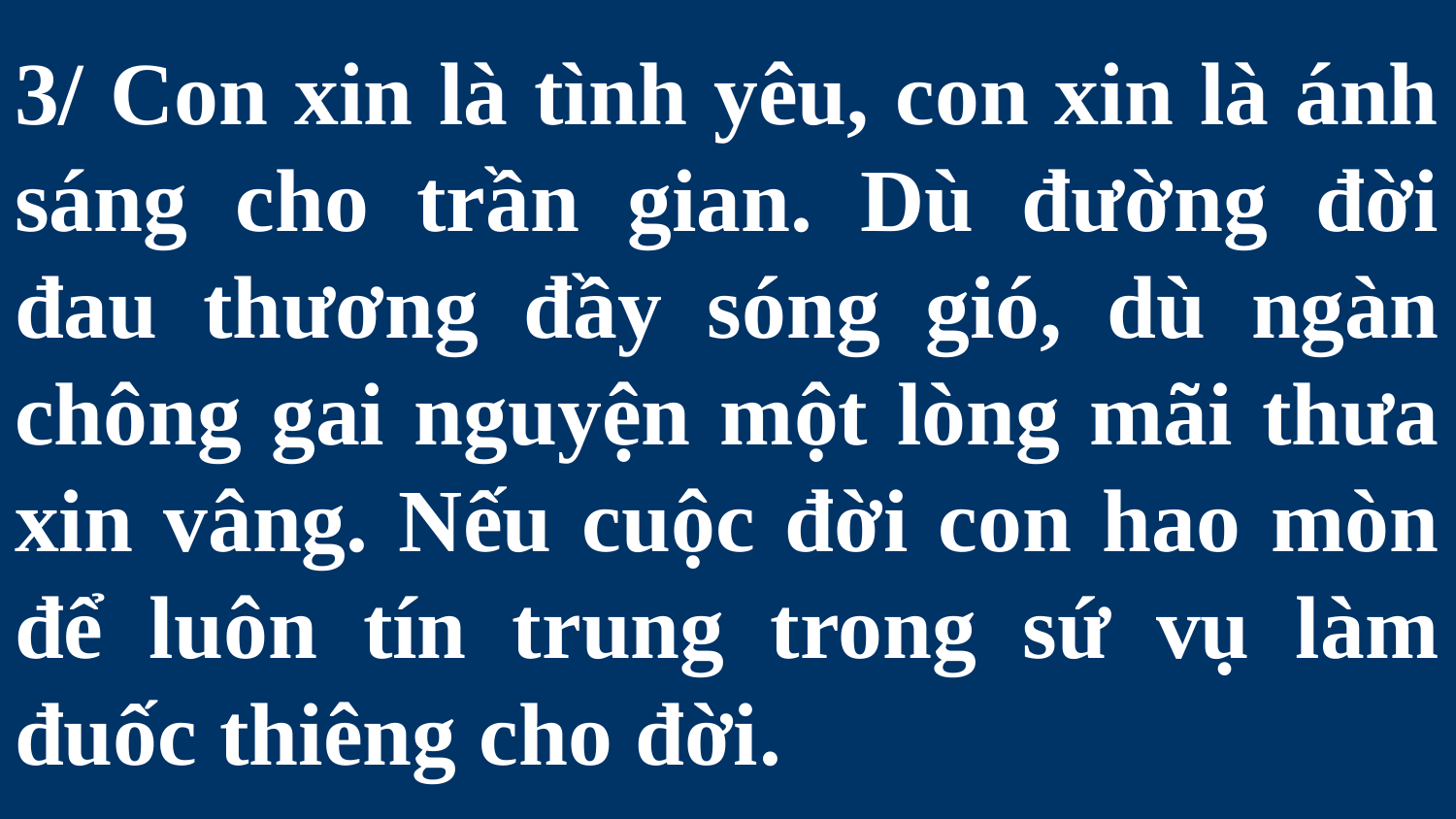

# 3/ Con xin là tình yêu, con xin là ánh sáng cho trần gian. Dù đường đời đau thương đầy sóng gió, dù ngàn chông gai nguyện một lòng mãi thưa xin vâng. Nếu cuộc đời con hao mòn để luôn tín trung trong sứ vụ làm đuốc thiêng cho đời.